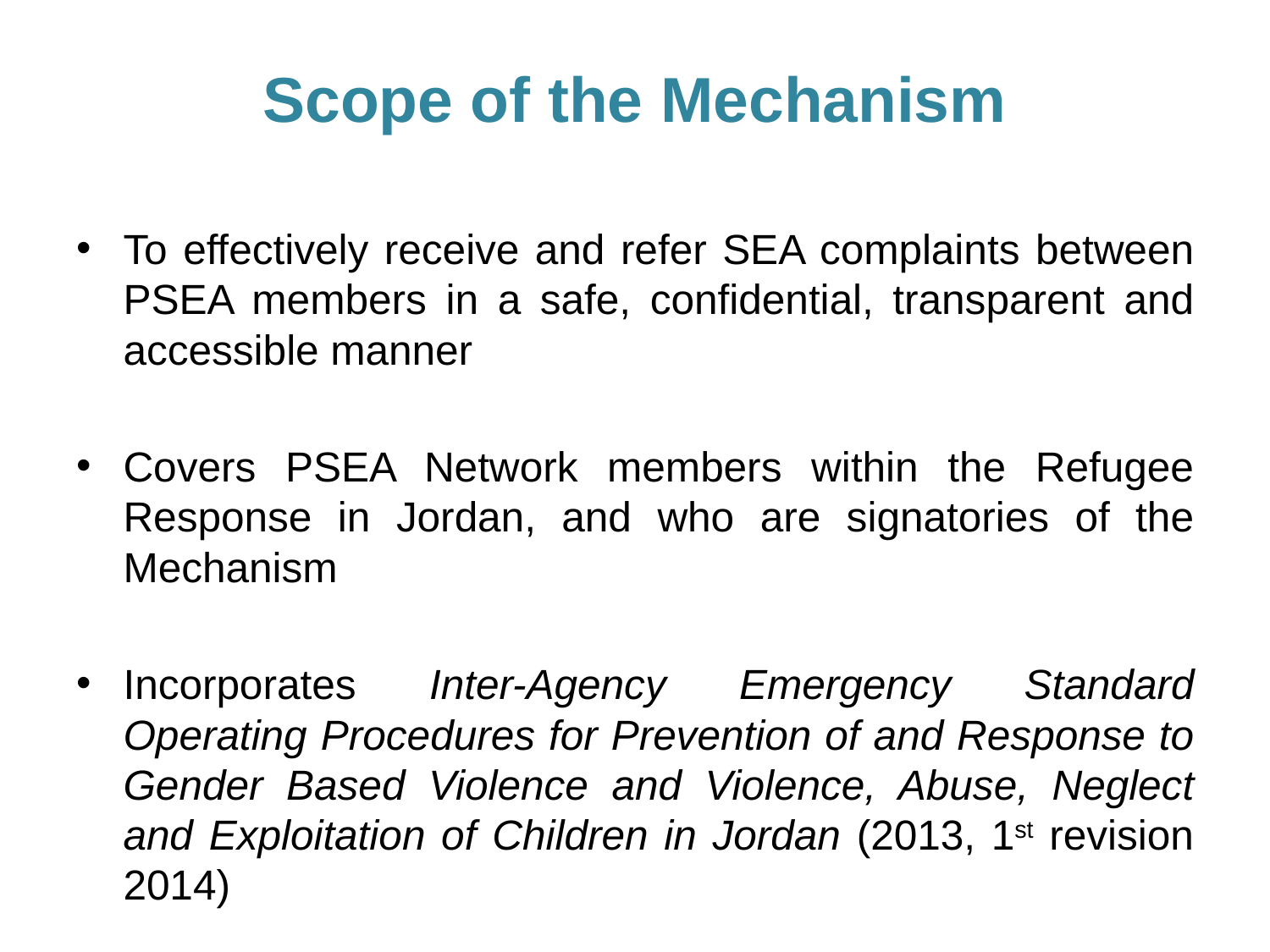

# Scope of the Mechanism
To effectively receive and refer SEA complaints between PSEA members in a safe, confidential, transparent and accessible manner

Covers PSEA Network members within the Refugee Response in Jordan, and who are signatories of the Mechanism

Incorporates Inter-Agency Emergency Standard Operating Procedures for Prevention of and Response to Gender Based Violence and Violence, Abuse, Neglect and Exploitation of Children in Jordan (2013, 1st revision 2014)